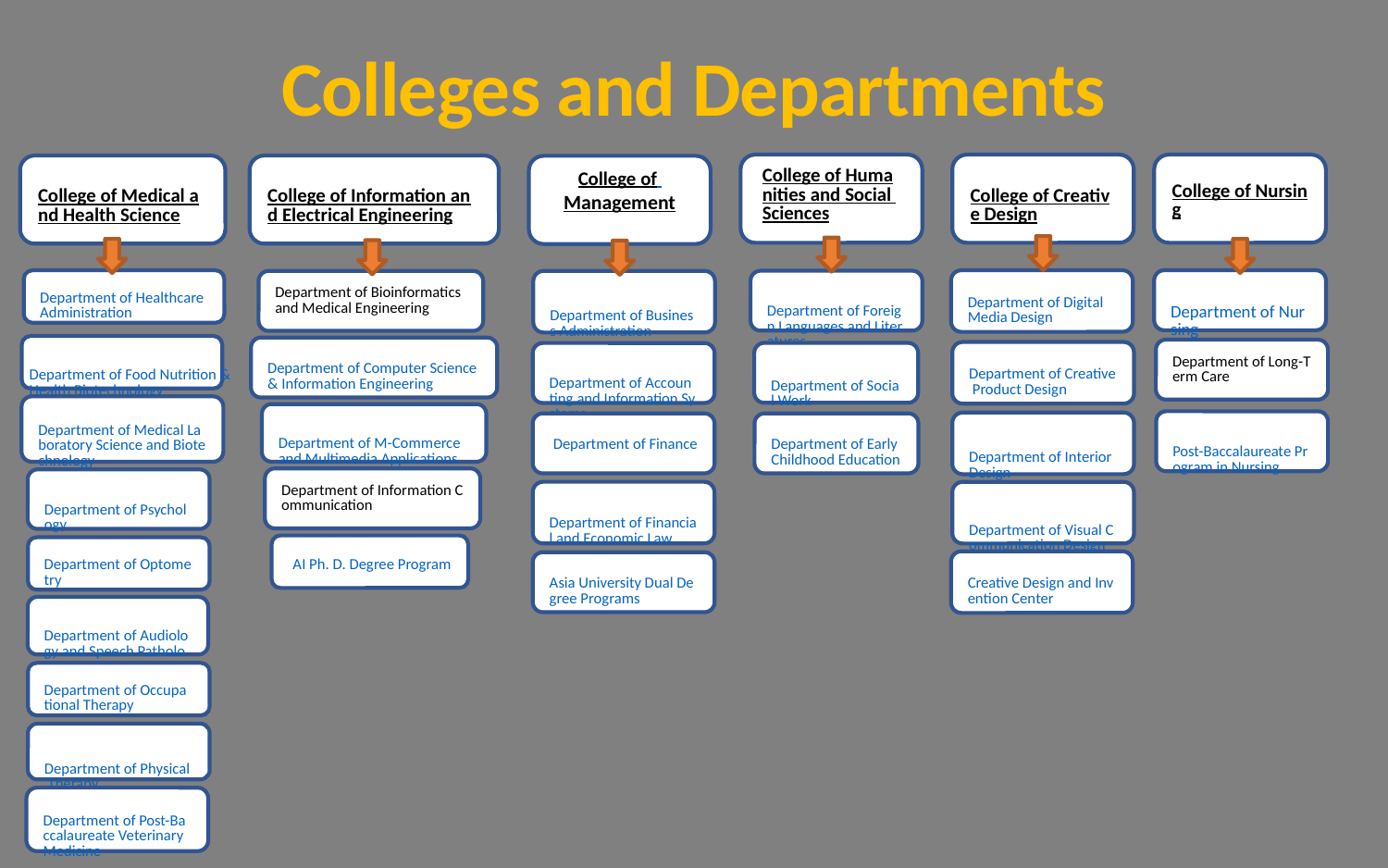

Colleges and Departments
Co

College of Creative Design

College of Nursing

College of Medical and Health Science

College of Information and Electrical Engineering

College of Humanities and Social Sciences
College of Management

Department of Healthcare Administration
Department of Digital Media Design
 Department of Nursing
 Department of Foreign Languages and Literatures
Department of Bioinformatics and Medical Engineering
 Department of Business Administration
 Department of Food Nutrition & Health Biotechnology

，
Department of Computer Science & Information Engineering
Department of Long-Term Care
Department of Creative Product Design
 Department of Social Work
 Department of Accounting and Information Systems
Department of Medical Laboratory Science and Biotechnology
 Department of M-Commerce and Multimedia Applications
 Post-Baccalaureate Program in Nursing
  Department of Interior Design
Department of Early Childhood Education
 Department of Finance
Department of Information Communication
 Department of Psychology
 Department of Financial and Economic Law
 Department of Visual Communication Design
 AI Ph. D. Degree Program
Department of Optometry
Creative Design and Invention Center
Asia University Dual Degree Programs
 Department of Audiology and Speech Pathology
Department of Occupational Therapy
 Department of Physical Therapy
Department of Post-Baccalaureate Veterinary Medicine